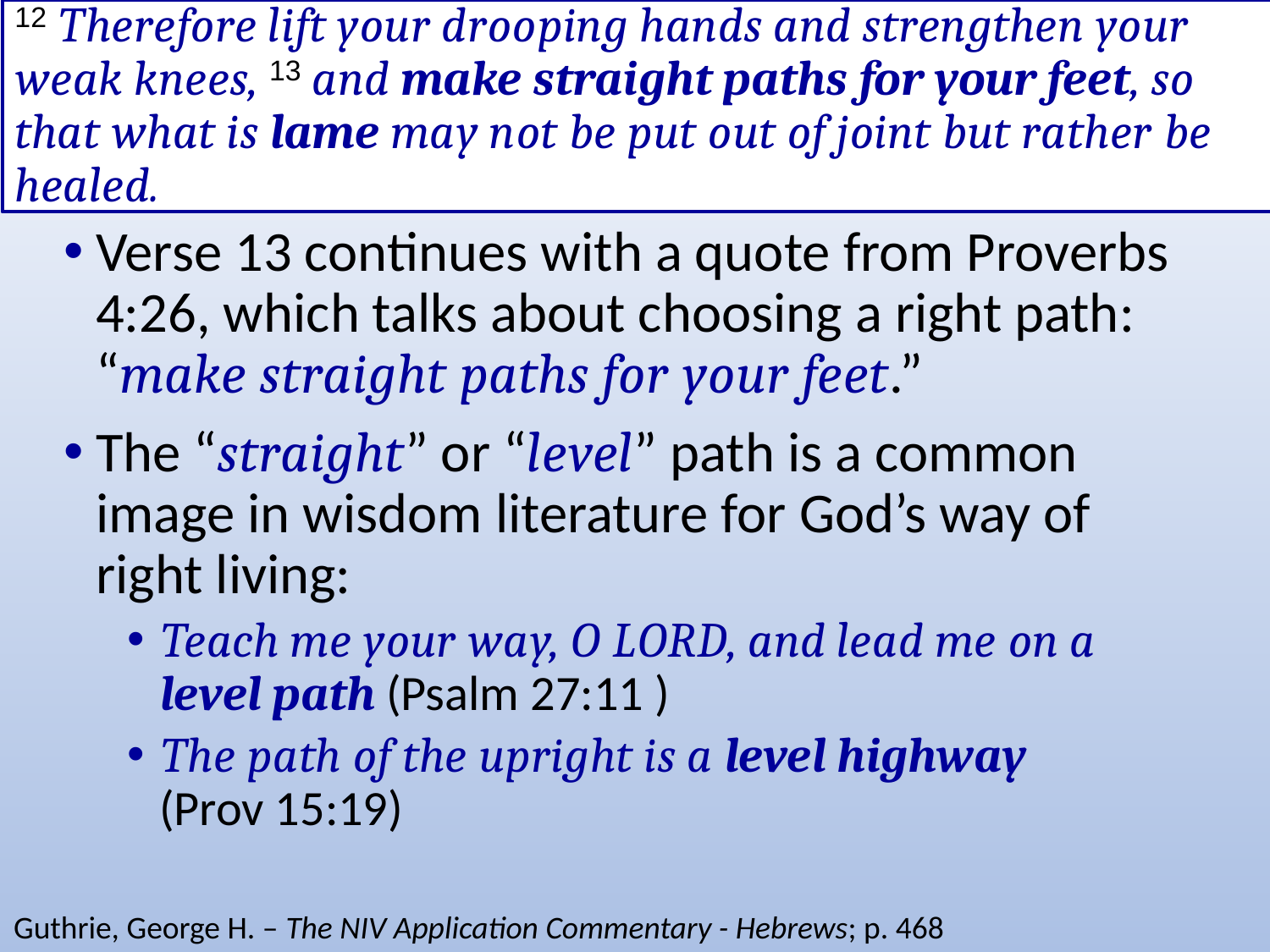

# 12 Therefore lift your drooping hands and strengthen your weak knees, 13 and make straight paths for your feet, so that what is lame may not be put out of joint but rather be healed.
Verse 13 continues with a quote from Proverbs 4:26, which talks about choosing a right path: “make straight paths for your feet.”
The “straight” or “level” path is a common image in wisdom literature for God’s way of right living:
Teach me your way, O LORD, and lead me on a level path (Psalm 27:11 )
The path of the upright is a level highway (Prov 15:19)
Guthrie, George H. – The NIV Application Commentary - Hebrews; p. 468